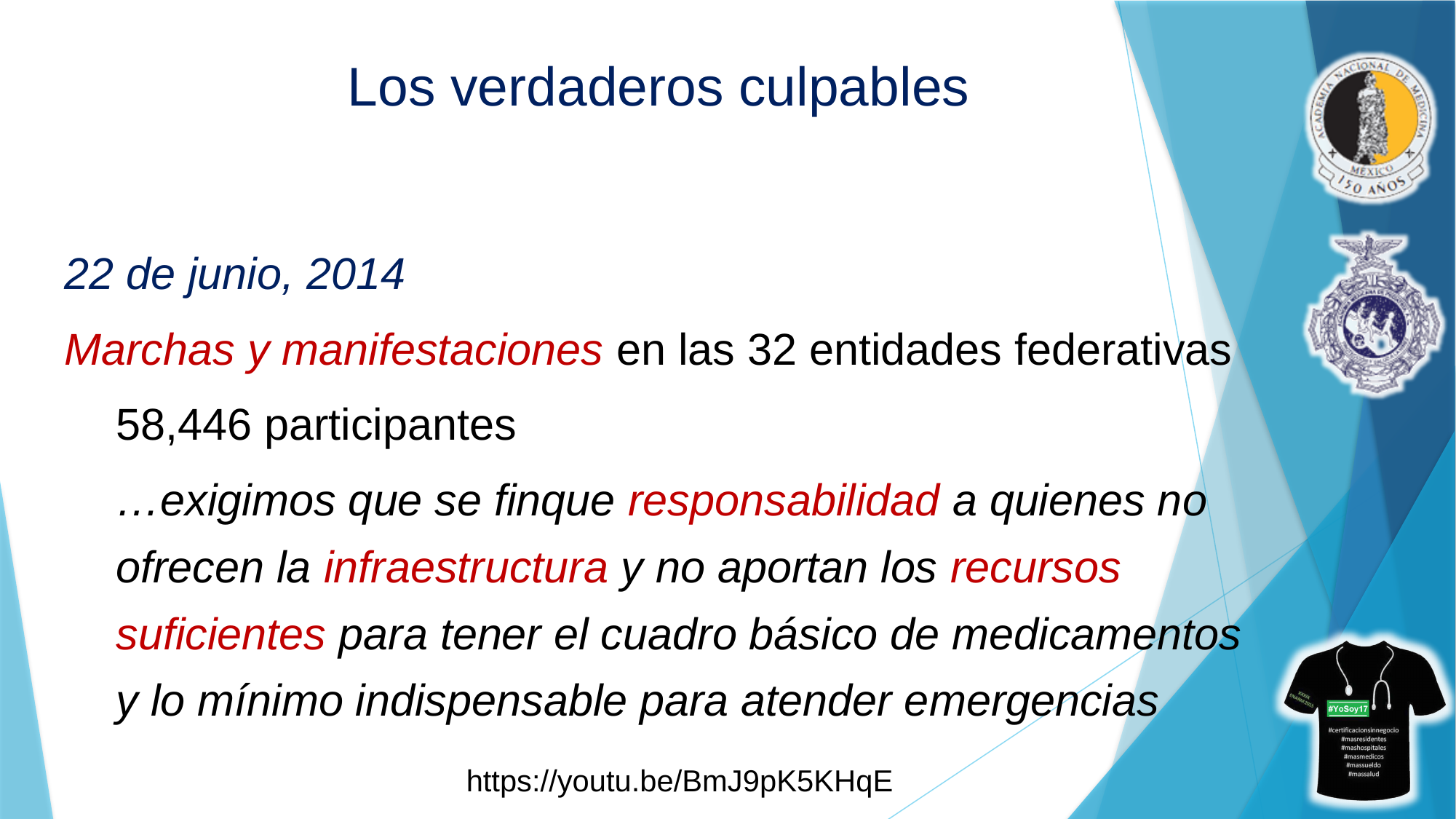

# Los verdaderos culpables
22 de junio, 2014
Marchas y manifestaciones en las 32 entidades federativas
58,446 participantes
…exigimos que se finque responsabilidad a quienes no ofrecen la infraestructura y no aportan los recursos suficientes para tener el cuadro básico de medicamentos y lo mínimo indispensable para atender emergencias

https://youtu.be/BmJ9pK5KHqE